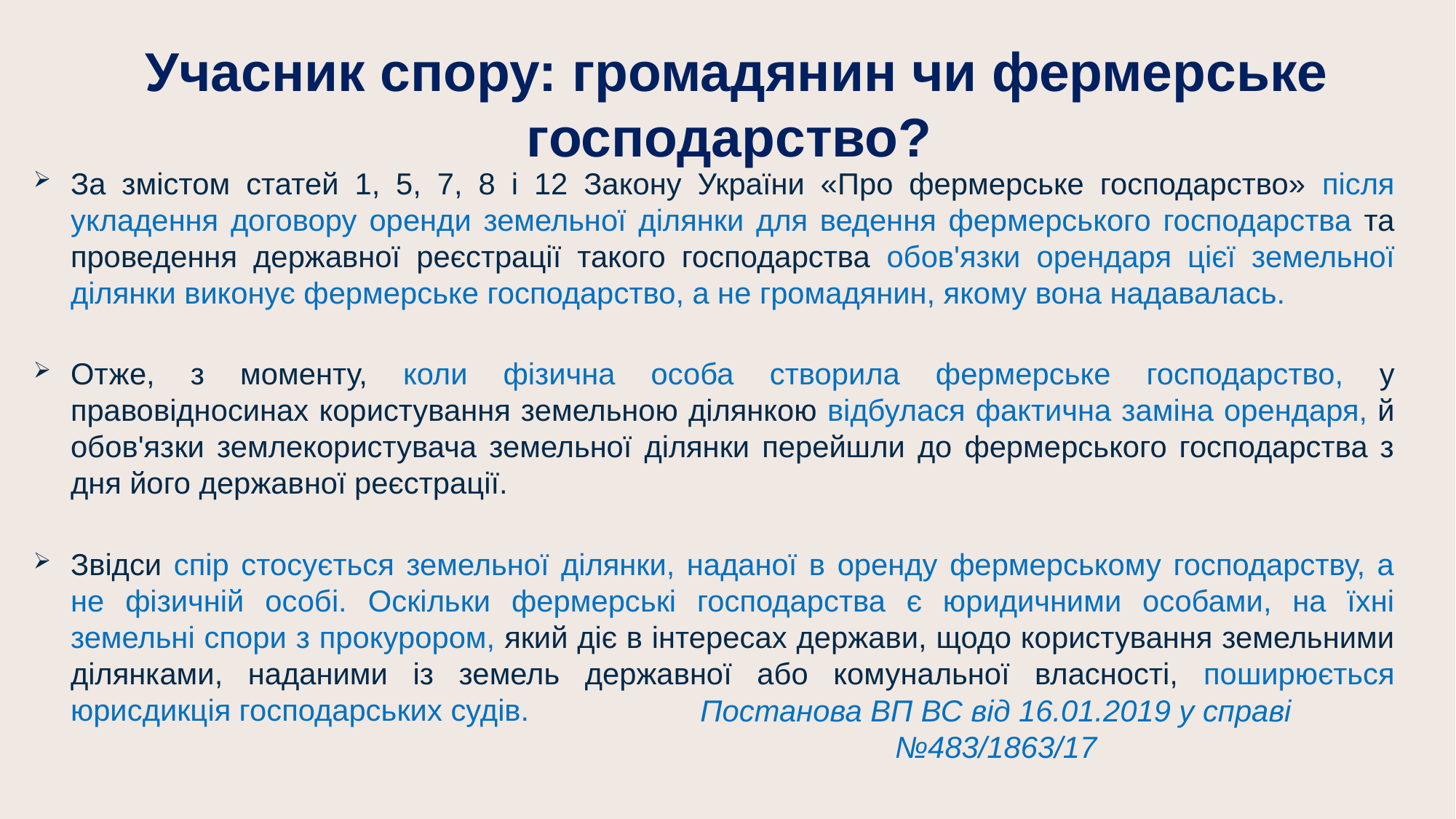

Учасник спору: громадянин чи фермерське господарство?
За змістом статей 1, 5, 7, 8 і 12 Закону України «Про фермерське господарство» після укладення договору оренди земельної ділянки для ведення фермерського господарства та проведення державної реєстрації такого господарства обов'язки орендаря цієї земельної ділянки виконує фермерське господарство, а не громадянин, якому вона надавалась.
Отже, з моменту, коли фізична особа створила фермерське господарство, у правовідносинах користування земельною ділянкою відбулася фактична заміна орендаря, й обов'язки землекористувача земельної ділянки перейшли до фермерського господарства з дня його державної реєстрації.
Звідси спір стосується земельної ділянки, наданої в оренду фермерському господарству, а не фізичній особі. Оскільки фермерські господарства є юридичними особами, на їхні земельні спори з прокурором, який діє в інтересах держави, щодо користування земельними ділянками, наданими із земель державної або комунальної власності, поширюється юрисдикція господарських судів.
Постанова ВП ВС від 16.01.2019 у справі №483/1863/17